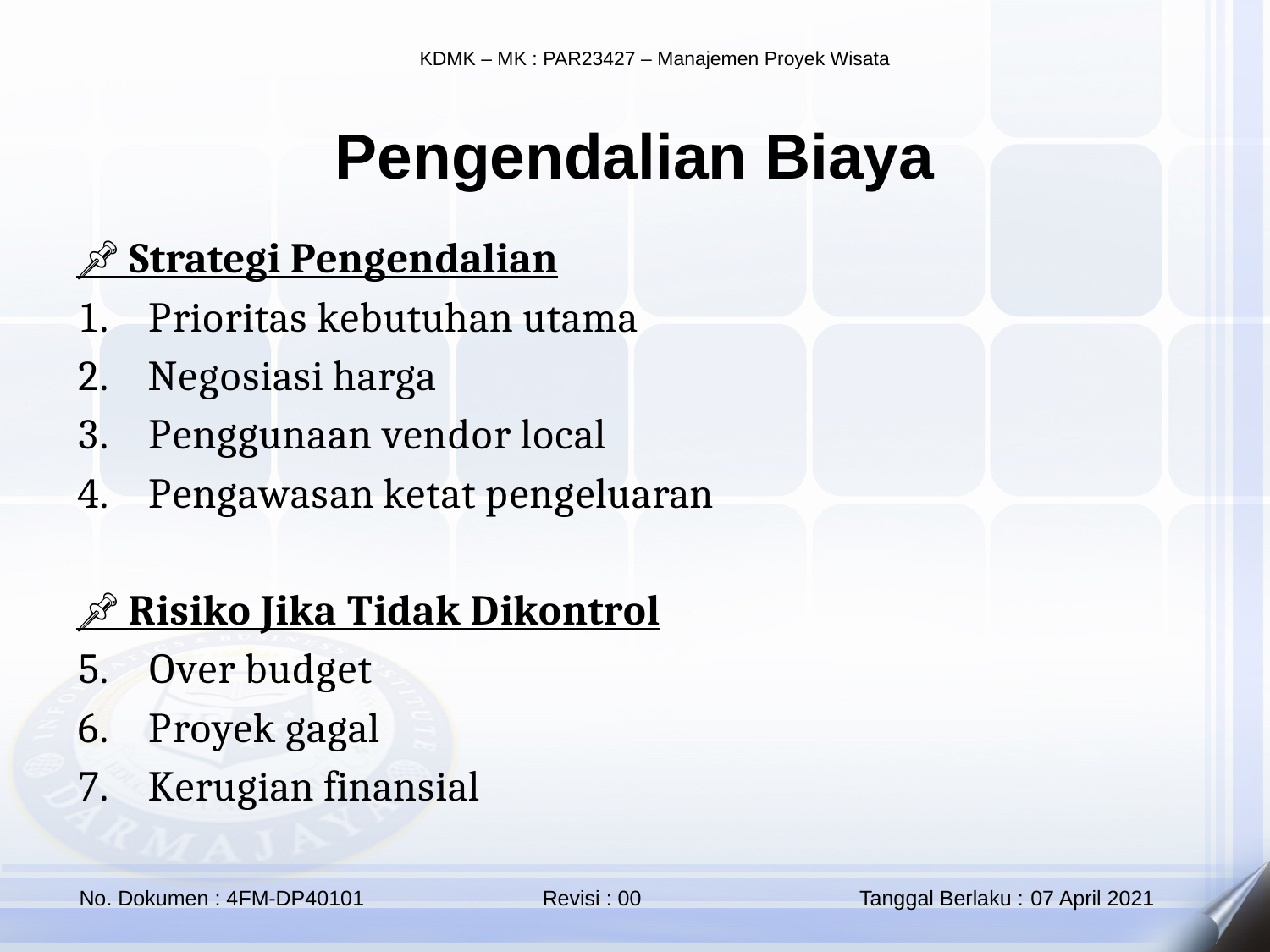

Pengendalian Biaya
📌 Strategi Pengendalian
Prioritas kebutuhan utama
Negosiasi harga
Penggunaan vendor local
Pengawasan ketat pengeluaran

📌 Risiko Jika Tidak Dikontrol
Over budget
Proyek gagal
Kerugian finansial